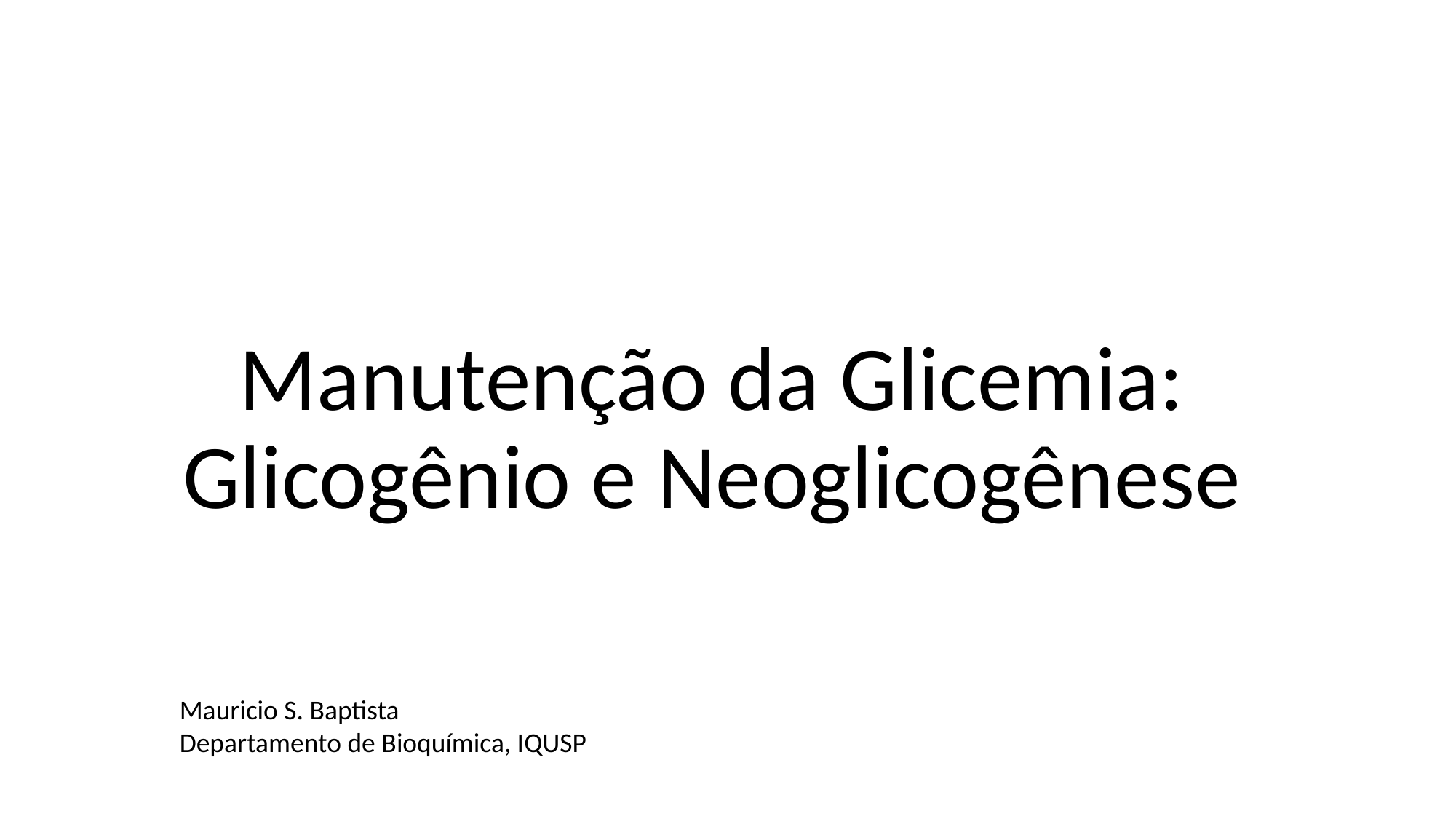

# Manutenção da Glicemia: Glicogênio e Neoglicogênese
Mauricio S. Baptista
Departamento de Bioquímica, IQUSP